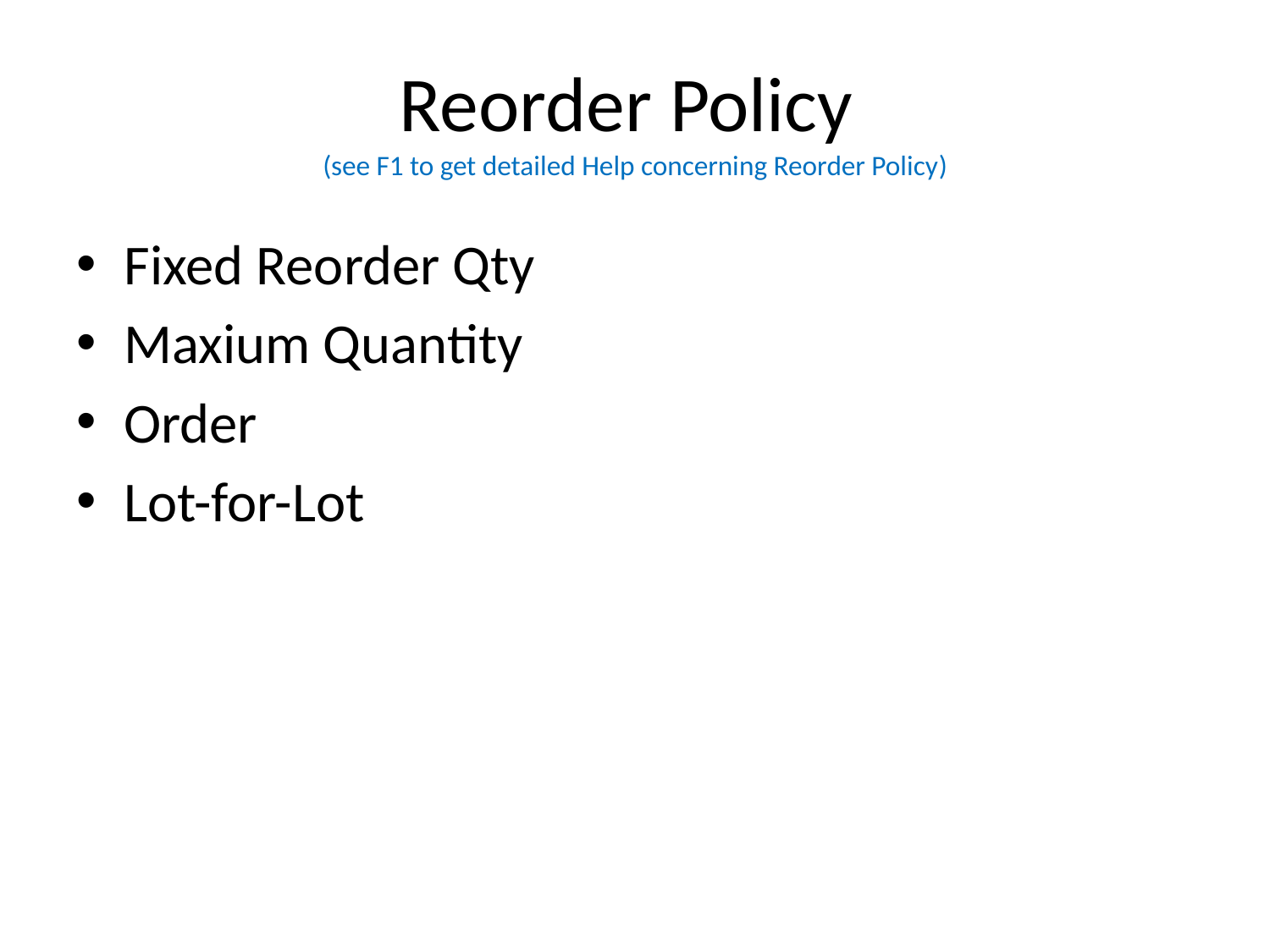

# Reorder Policy (see F1 to get detailed Help concerning Reorder Policy)
Fixed Reorder Qty
Maxium Quantity
Order
Lot-for-Lot